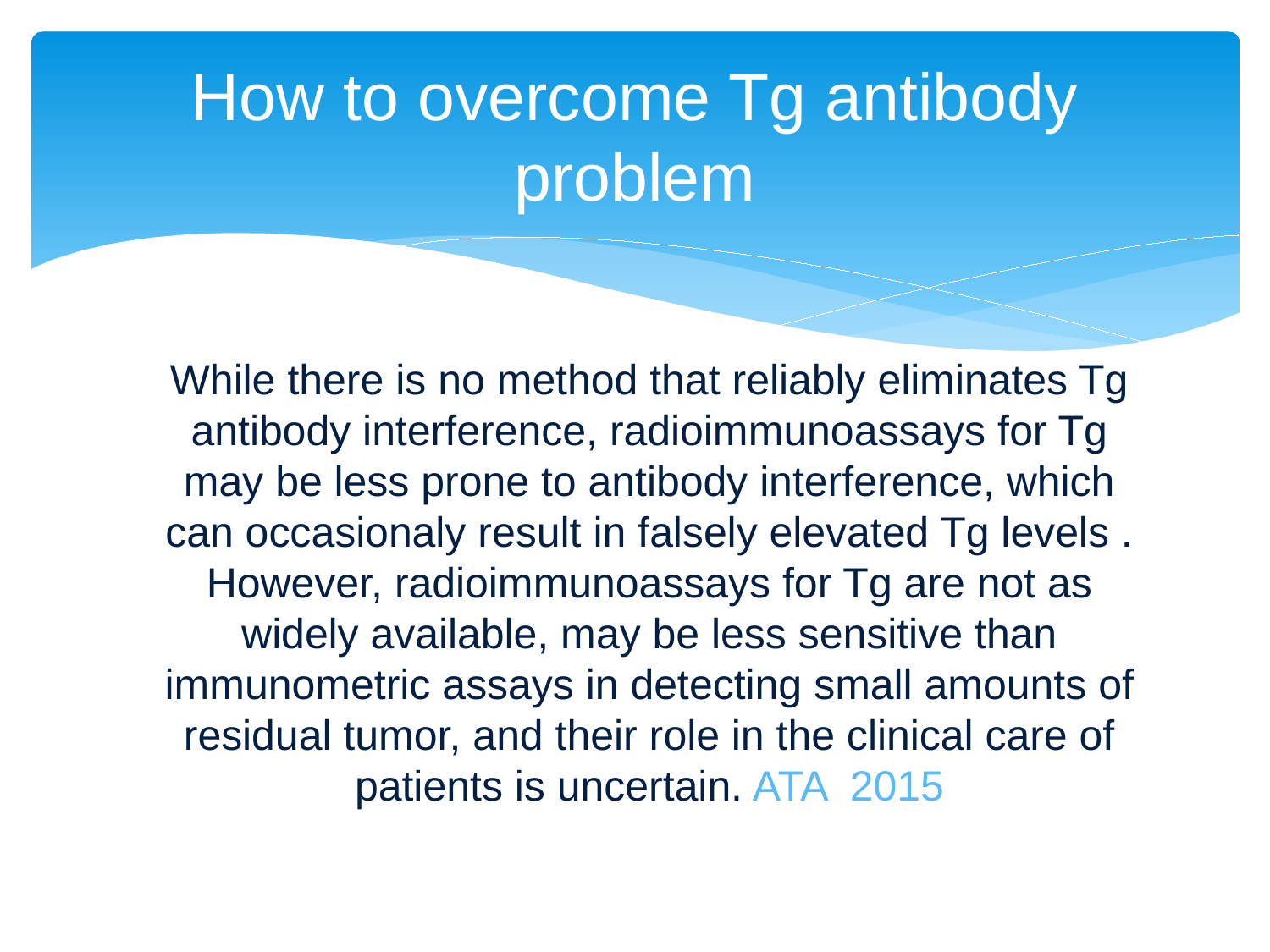

# How to overcome Tg antibody problem
While there is no method that reliably eliminates Tg antibody interference, radioimmunoassays for Tg may be less prone to antibody interference, which can occasionaly result in falsely elevated Tg levels . However, radioimmunoassays for Tg are not as widely available, may be less sensitive than immunometric assays in detecting small amounts of residual tumor, and their role in the clinical care of patients is uncertain. ATA  2015